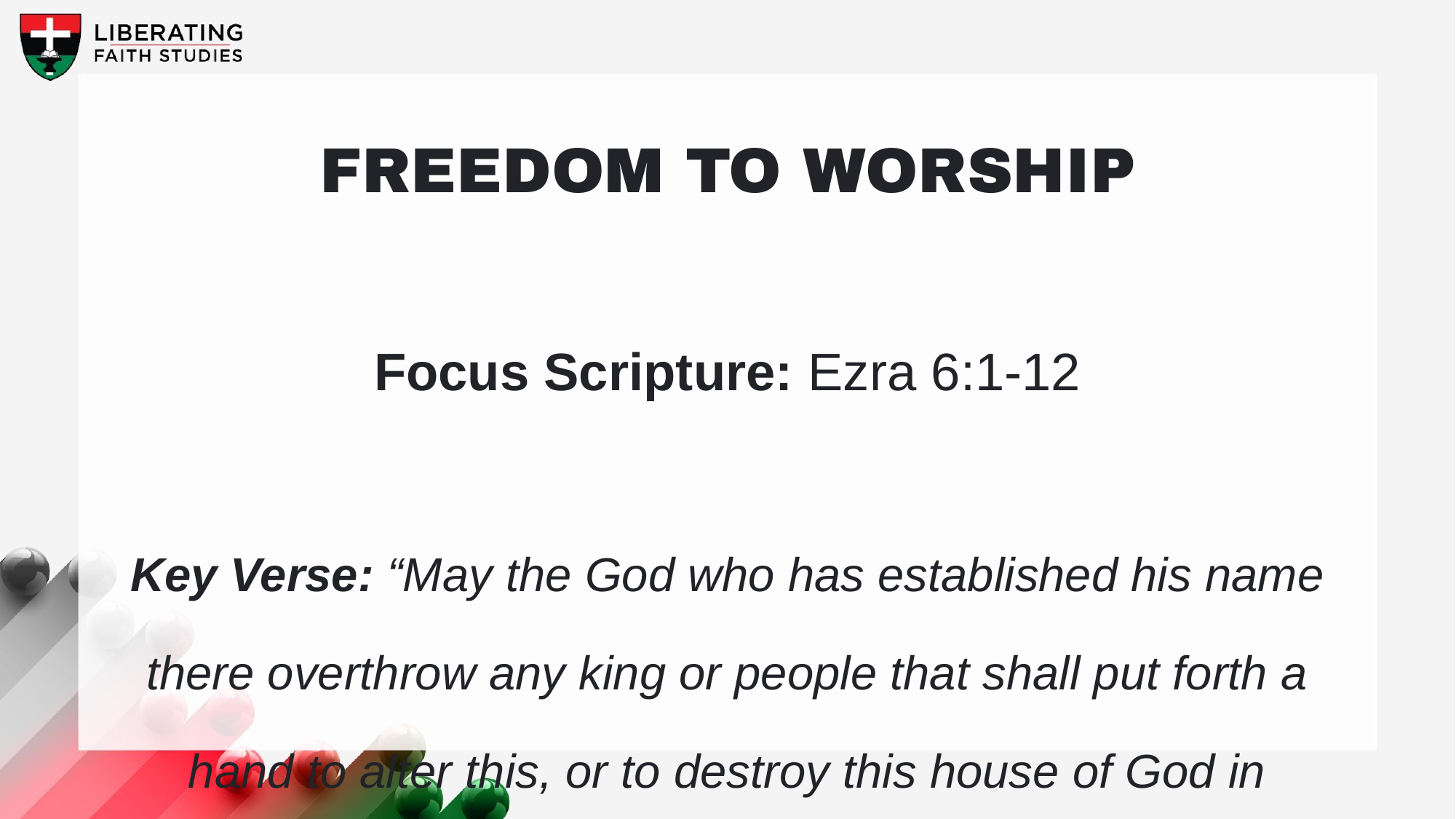

FREEDOM TO WORSHIP

Focus Scripture: Ezra 6:1-12

Key Verse: “May the God who has established his name there overthrow any king or people that shall put forth a hand to alter this, or to destroy this house of God in Jerusalem.”
Ezra 6:12a (NRSV)